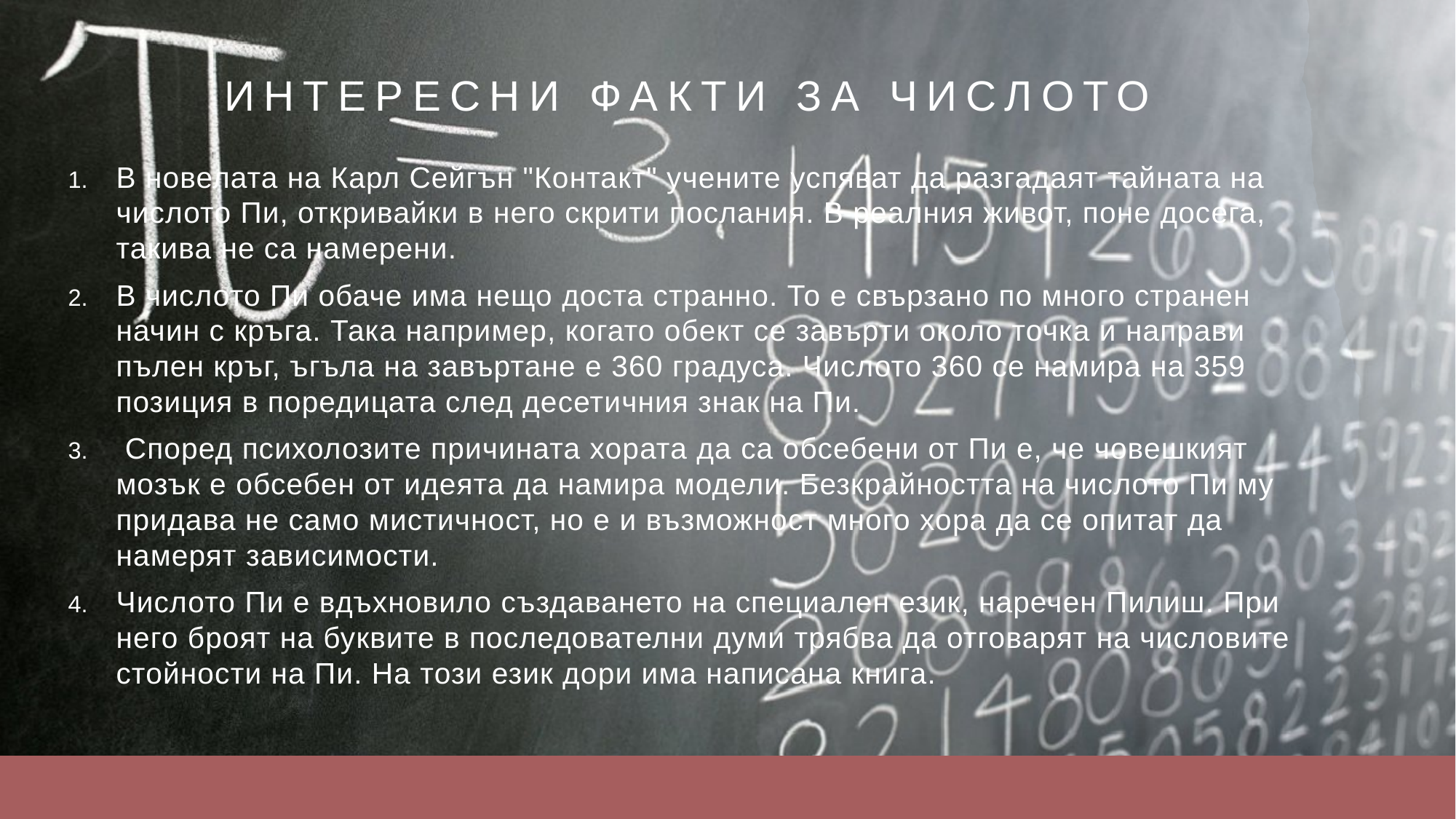

# Интересни факти за числото
В новелата на Карл Сейгън "Контакт" учените успяват да разгадаят тайната на числото Пи, откривайки в него скрити послания. В реалния живот, поне досега, такива не са намерени.
В числото Пи обаче има нещо доста странно. То е свързано по много странен начин с кръга. Така например, когато обект се завърти около точка и направи пълен кръг, ъгъла на завъртане е 360 градуса. Числото 360 се намира на 359 позиция в поредицата след десетичния знак на Пи.
 Според психолозите причината хората да са обсебени от Пи е, че човешкият мозък е обсебен от идеята да намира модели. Безкрайността на числото Пи му придава не само мистичност, но е и възможност много хора да се опитат да намерят зависимости.
Числото Пи е вдъхновило създаването на специален език, наречен Пилиш. При него броят на буквите в последователни думи трябва да отговарят на числовите стойности на Пи. На този език дори има написана книга.